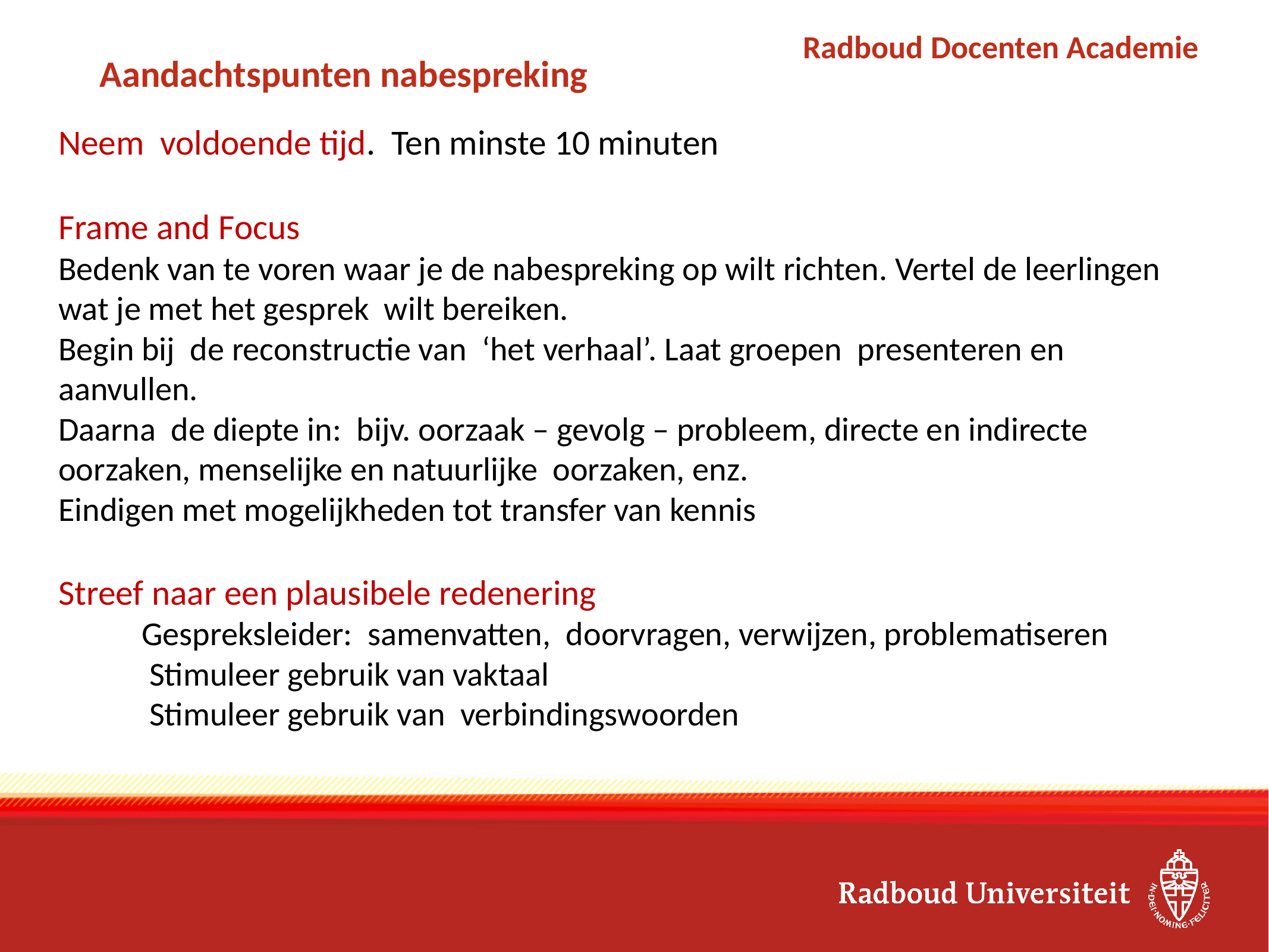

# Aandachtspunten nabespreking
Neem  voldoende tijd.  Ten minste 10 minuten

Frame and Focus
Bedenk van te voren waar je de nabespreking op wilt richten. Vertel de leerlingen wat je met het gesprek  wilt bereiken.
Begin bij  de reconstructie van  ‘het verhaal’. Laat groepen  presenteren en aanvullen.
Daarna  de diepte in:  bijv. oorzaak – gevolg – probleem, directe en indirecte oorzaken, menselijke en natuurlijke  oorzaken, enz.
Eindigen met mogelijkheden tot transfer van kennis

Streef naar een plausibele redenering
Gespreksleider:  samenvatten,  doorvragen, verwijzen, problematiseren
 Stimuleer gebruik van vaktaal
 Stimuleer gebruik van  verbindingswoorden